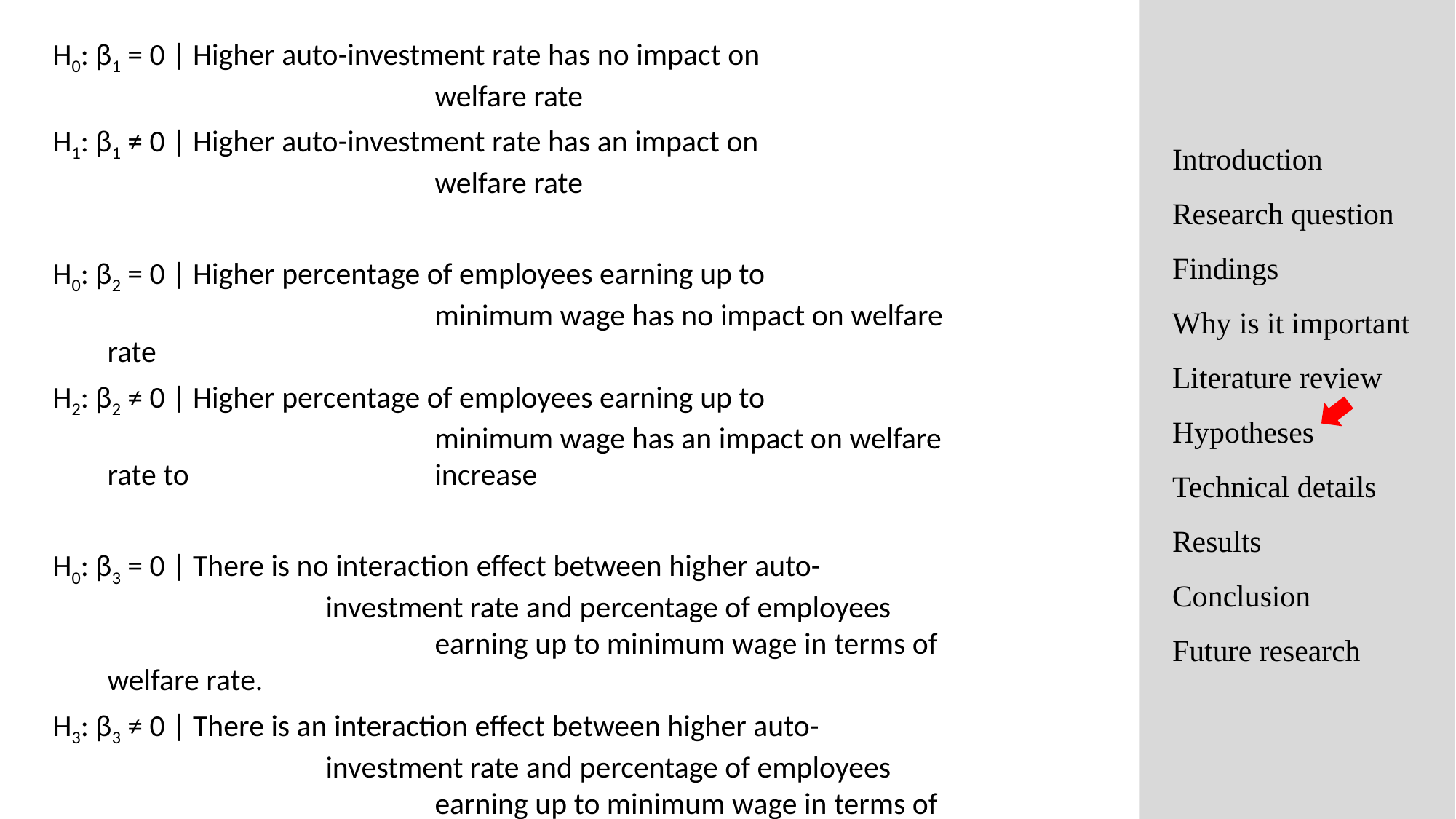

H0: β1 = 0 | Higher auto-investment rate has no impact on 				welfare rate
H1: β1 ≠ 0 | Higher auto-investment rate has an impact on 				welfare rate

H0: β2 = 0 | Higher percentage of employees earning up to 				minimum wage has no impact on welfare rate
H2: β2 ≠ 0 | Higher percentage of employees earning up to 				minimum wage has an impact on welfare rate to 			increase

H0: β3 = 0 | There is no interaction effect between higher auto-			investment rate and percentage of employees 			earning up to minimum wage in terms of welfare rate.
H3: β3 ≠ 0 | There is an interaction effect between higher auto-			investment rate and percentage of employees 			earning up to minimum wage in terms of welfare rate.
Introduction
Research question
Findings
Why is it important
Literature review
Hypotheses
Technical details
Results
Conclusion
Future research